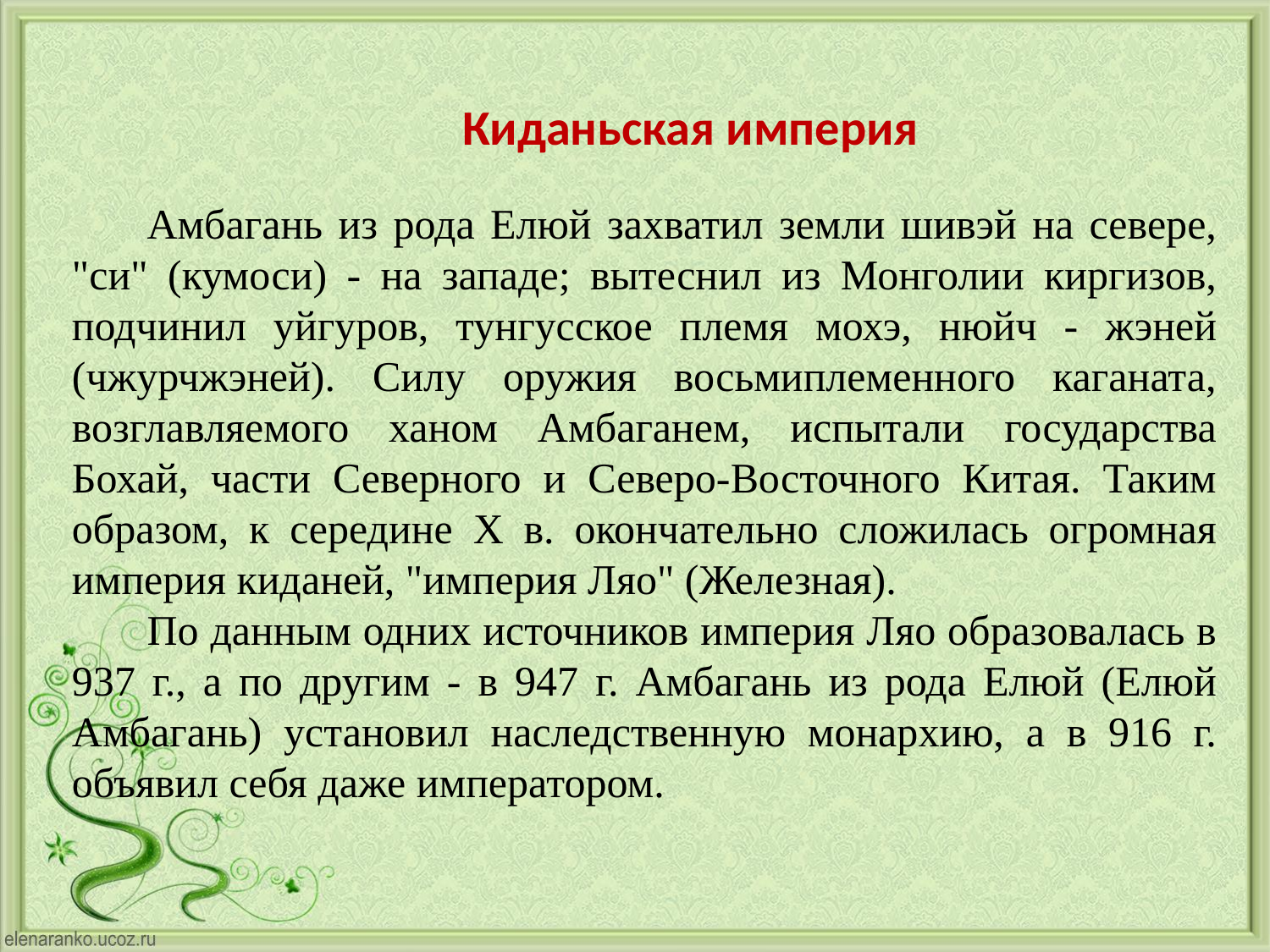

Амбагань из рода Елюй захватил земли шивэй на севере, "си" (кумоси) - на западе; вытеснил из Монголии киргизов, подчинил уйгуров, тунгусское племя мохэ, нюйч - жэней (чжурчжэней). Силу оружия восьмиплеменного каганата, возглавляемого ханом Амбаганем, испытали государства Бохай, части Северного и Северо-Восточного Китая. Таким образом, к середине X в. окончательно сложилась огромная империя киданей, "империя Ляо" (Железная).
По данным одних источников империя Ляо образовалась в 937 г., а по другим - в 947 г. Амбагань из рода Елюй (Елюй Амбагань) установил наследственную монархию, а в 916 г. объявил себя даже императором.
Киданьская империя